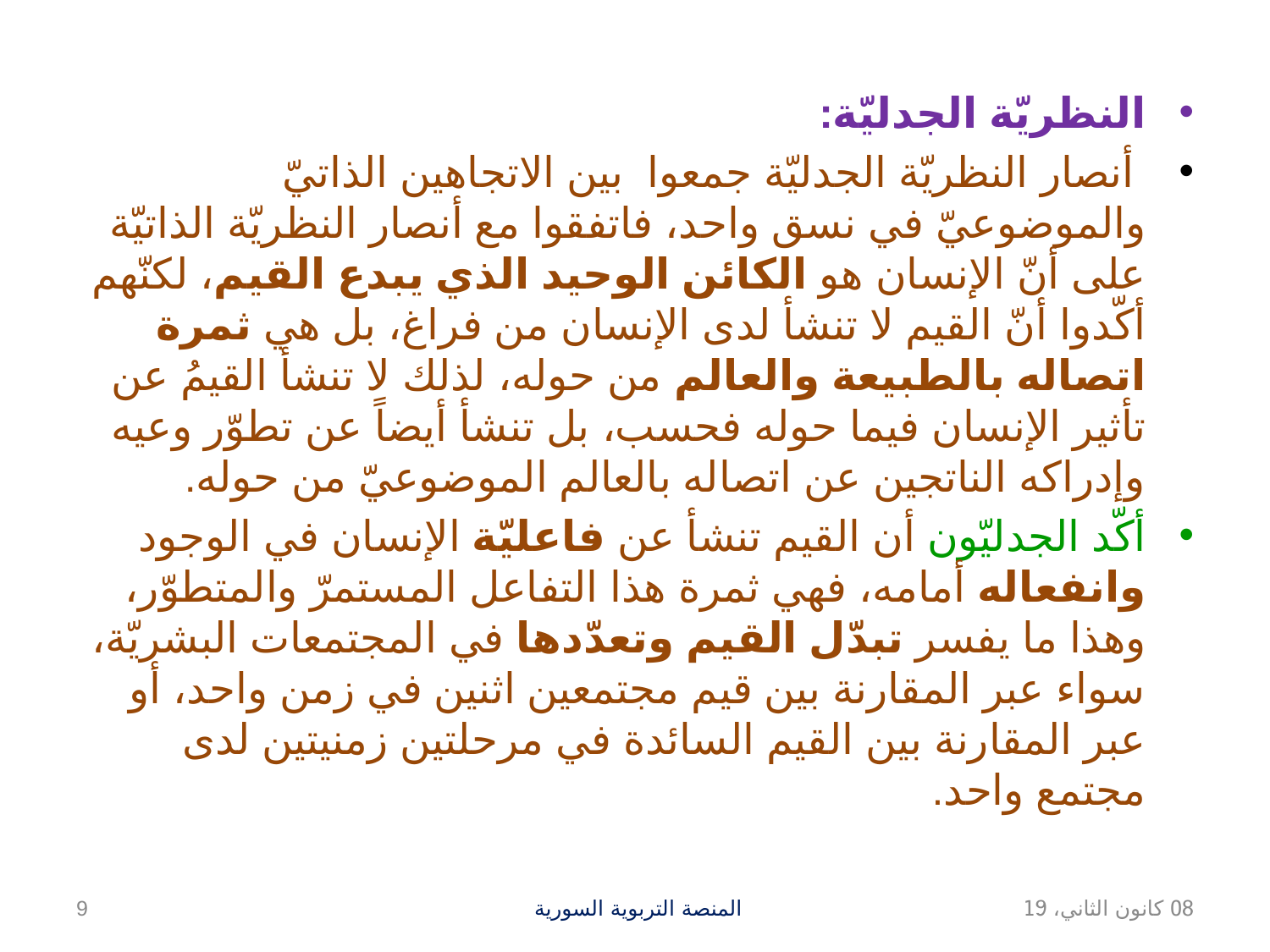

النظريّة الجدليّة:
 أنصار النظريّة الجدليّة جمعوا  بين الاتجاهين الذاتيّ والموضوعيّ في نسق واحد، فاتفقوا مع أنصار النظريّة الذاتيّة على أنّ الإنسان هو الكائن الوحيد الذي يبدع القيم، لكنّهم أكّدوا أنّ القيم لا تنشأ لدى الإنسان من فراغ، بل هي ثمرة اتصاله بالطبيعة والعالم من حوله، لذلك لا تنشأ القيمُ عن تأثير الإنسان فيما حوله فحسب، بل تنشأ أيضاً عن تطوّر وعيه وإدراكه الناتجين عن اتصاله بالعالم الموضوعيّ من حوله.
أكّد الجدليّون أن القيم تنشأ عن فاعليّة الإنسان في الوجود وانفعاله أمامه، فهي ثمرة هذا التفاعل المستمرّ والمتطوّر، وهذا ما يفسر تبدّل القيم وتعدّدها في المجتمعات البشريّة، سواء عبر المقارنة بين قيم مجتمعين اثنين في زمن واحد، أو عبر المقارنة بين القيم السائدة في مرحلتين زمنيتين لدى مجتمع واحد.

9
المنصة التربوية السورية
08 كانون الثاني، 19